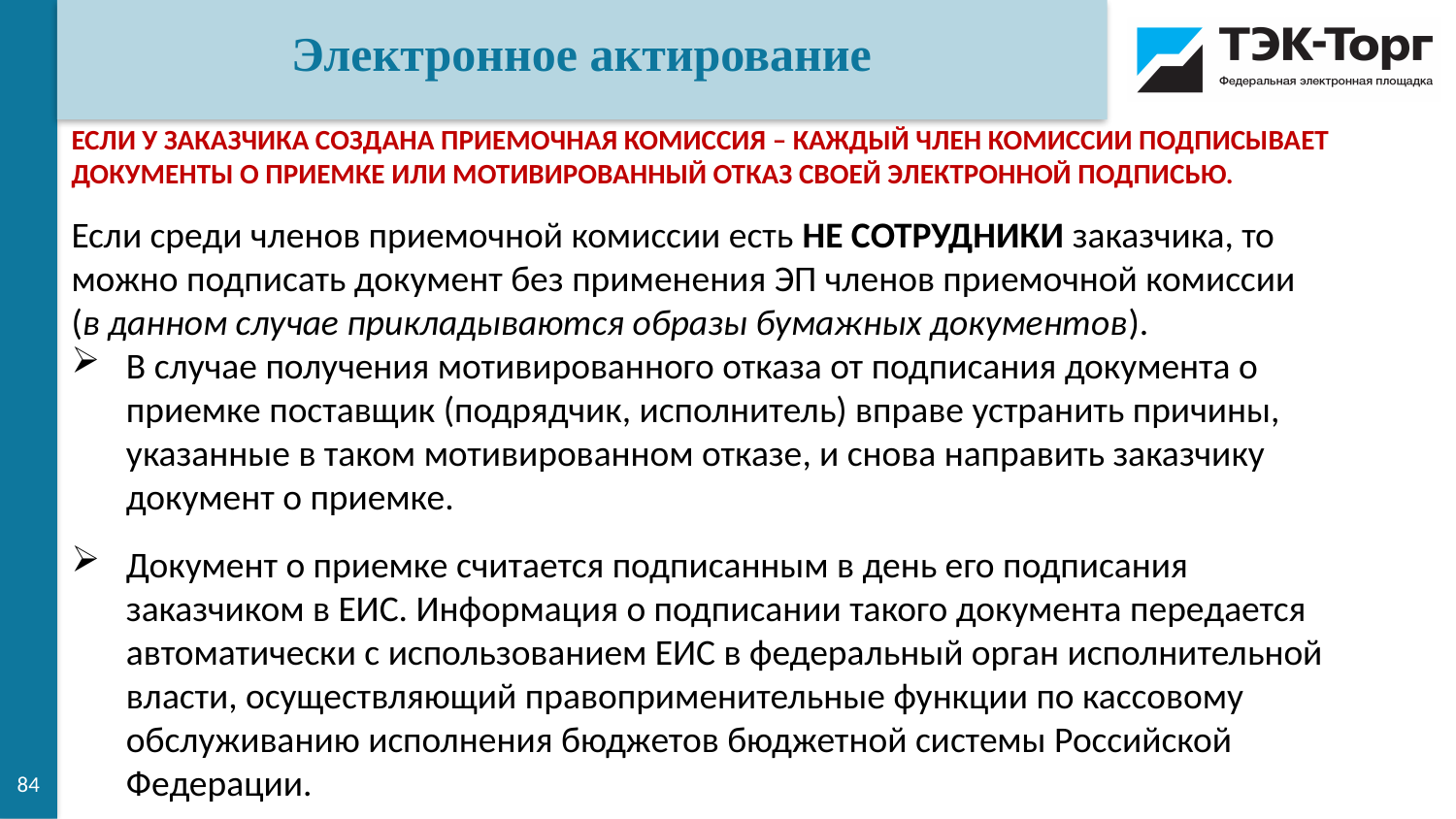

Электронное актирование
ЕСЛИ У ЗАКАЗЧИКА СОЗДАНА ПРИЕМОЧНАЯ КОМИССИЯ – КАЖДЫЙ ЧЛЕН КОМИССИИ ПОДПИСЫВАЕТ ДОКУМЕНТЫ О ПРИЕМКЕ ИЛИ МОТИВИРОВАННЫЙ ОТКАЗ СВОЕЙ ЭЛЕКТРОННОЙ ПОДПИСЬЮ.

Если среди членов приемочной комиссии есть НЕ СОТРУДНИКИ заказчика, то можно подписать документ без применения ЭП членов приемочной комиссии
(в данном случае прикладываются образы бумажных документов).
В случае получения мотивированного отказа от подписания документа о приемке поставщик (подрядчик, исполнитель) вправе устранить причины, указанные в таком мотивированном отказе, и снова направить заказчику документ о приемке.
Документ о приемке считается подписанным в день его подписания заказчиком в ЕИС. Информация о подписании такого документа передается автоматически с использованием ЕИС в федеральный орган исполнительной власти, осуществляющий правоприменительные функции по кассовому обслуживанию исполнения бюджетов бюджетной системы Российской Федерации.
84